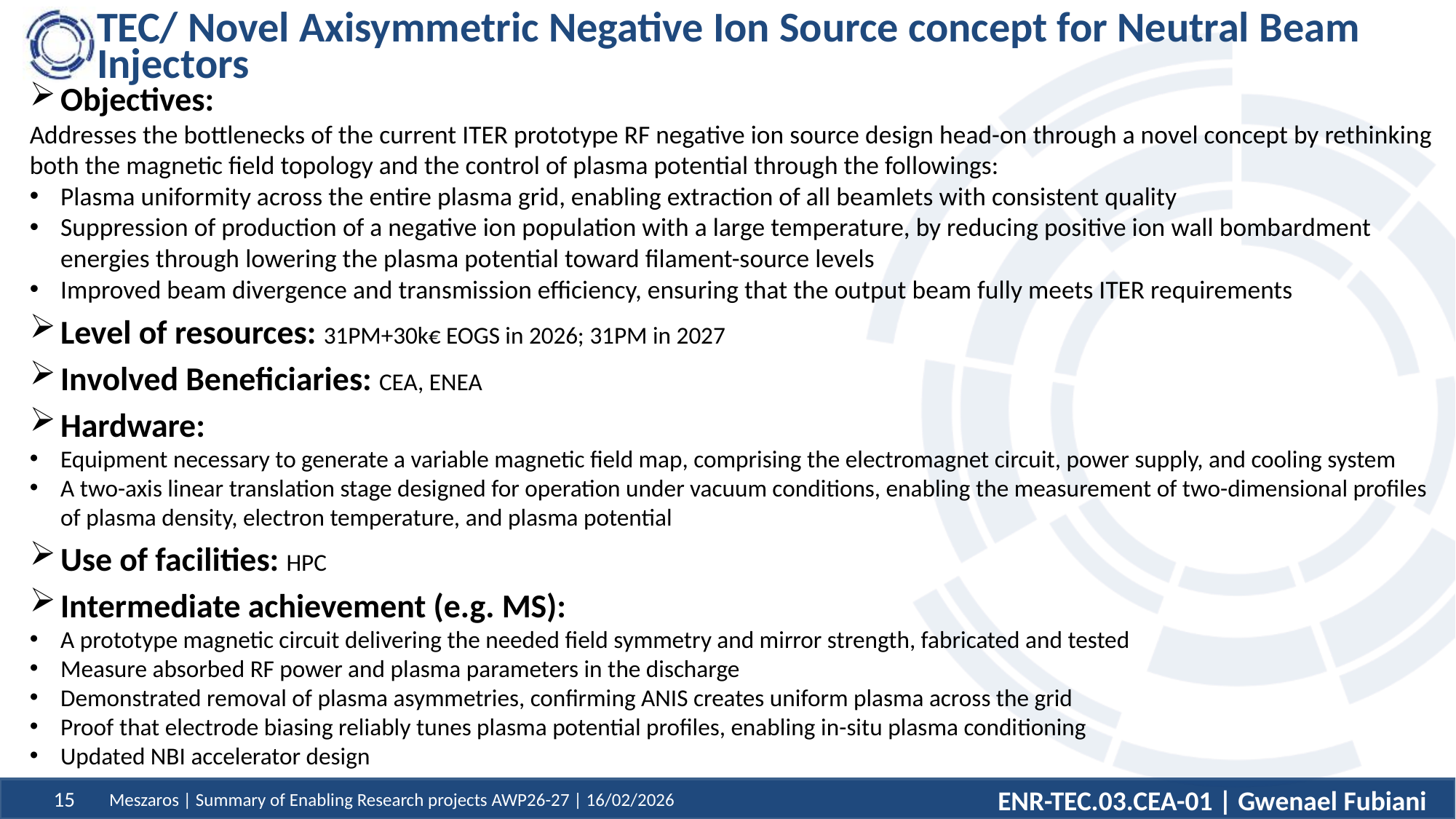

# TEC/ Novel Axisymmetric Negative Ion Source concept for Neutral Beam Injectors
Objectives:
Addresses the bottlenecks of the current ITER prototype RF negative ion source design head-on through a novel concept by rethinking both the magnetic field topology and the control of plasma potential through the followings:
Plasma uniformity across the entire plasma grid, enabling extraction of all beamlets with consistent quality
Suppression of production of a negative ion population with a large temperature, by reducing positive ion wall bombardment energies through lowering the plasma potential toward filament-source levels
Improved beam divergence and transmission efficiency, ensuring that the output beam fully meets ITER requirements
Level of resources: 31PM+30k€ EOGS in 2026; 31PM in 2027
Involved Beneficiaries: CEA, ENEA
Hardware:
Equipment necessary to generate a variable magnetic field map, comprising the electromagnet circuit, power supply, and cooling system
A two-axis linear translation stage designed for operation under vacuum conditions, enabling the measurement of two-dimensional profiles of plasma density, electron temperature, and plasma potential
Use of facilities: HPC
Intermediate achievement (e.g. MS):
A prototype magnetic circuit delivering the needed field symmetry and mirror strength, fabricated and tested
Measure absorbed RF power and plasma parameters in the discharge
Demonstrated removal of plasma asymmetries, confirming ANIS creates uniform plasma across the grid
Proof that electrode biasing reliably tunes plasma potential profiles, enabling in-situ plasma conditioning
Updated NBI accelerator design

ENR-TEC.03.CEA-01 | Gwenael Fubiani
Meszaros | Summary of Enabling Research projects AWP26-27 | 16/02/2026
15